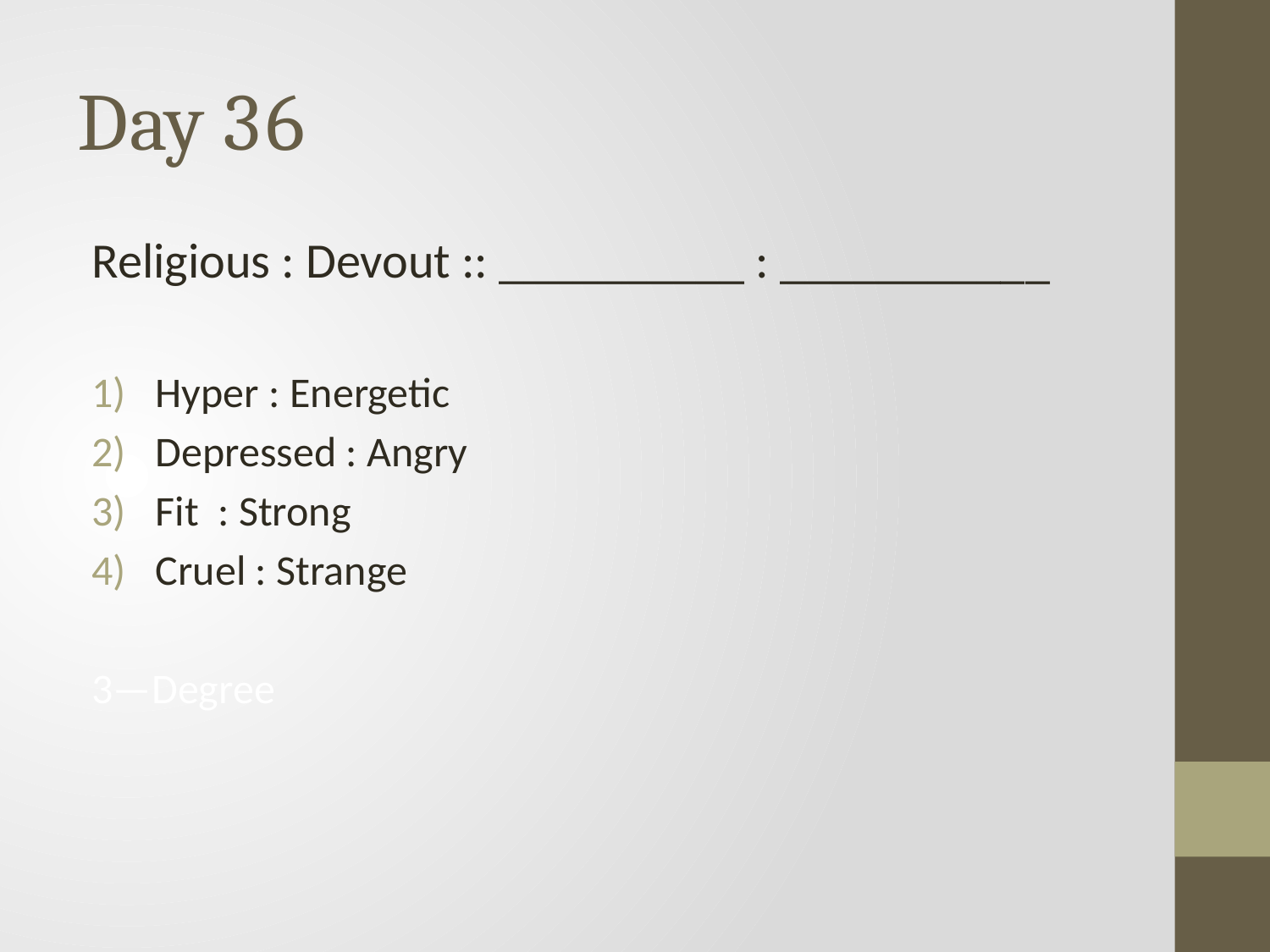

# Day 36
Religious : Devout :: __________ : ___________

Hyper : Energetic
Depressed : Angry
Fit  : Strong
Cruel : Strange

3—Degree